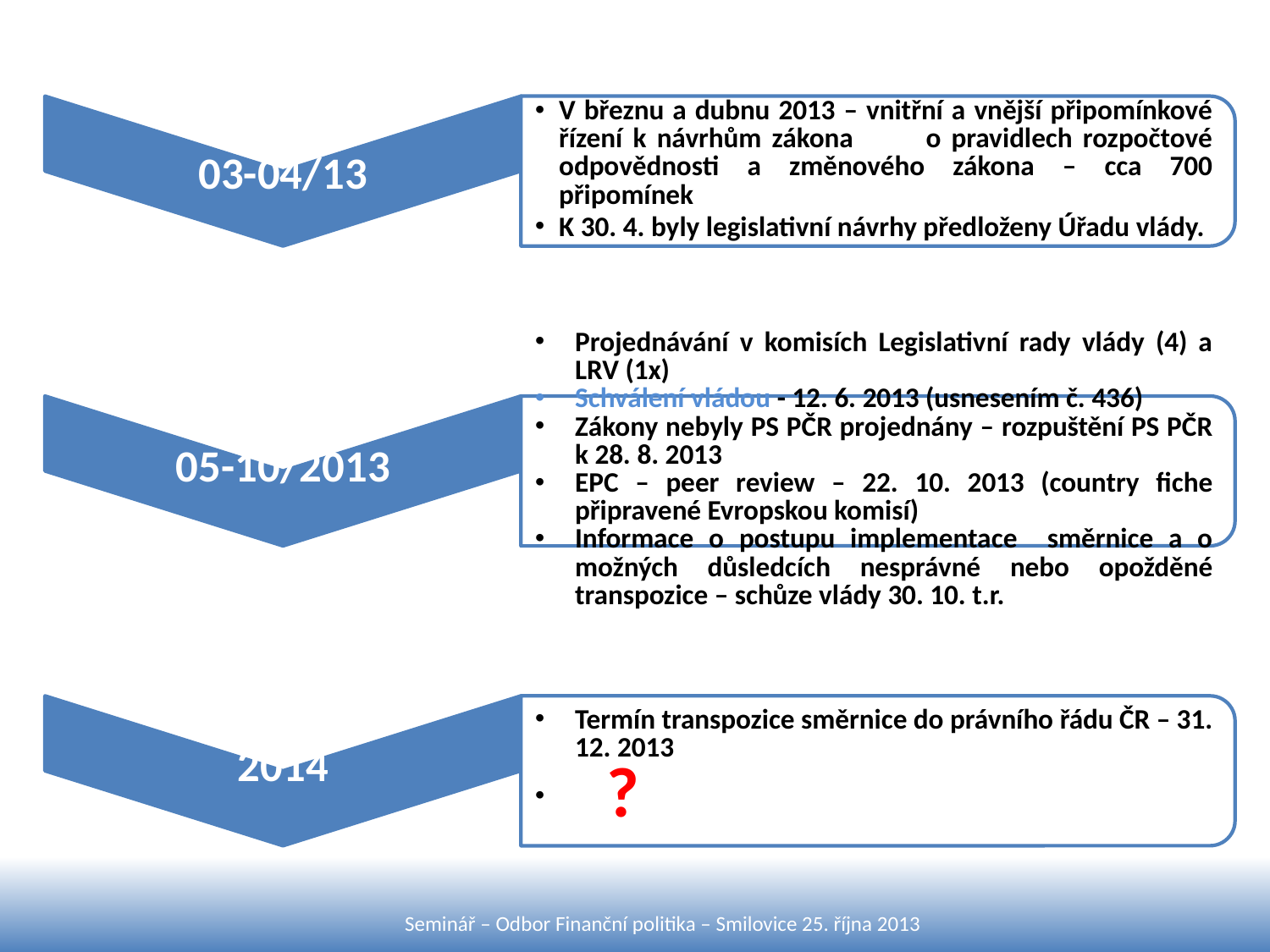

03-04/13
V březnu a dubnu 2013 – vnitřní a vnější připomínkové řízení k návrhům zákona       o pravidlech rozpočtové odpovědnosti a změnového zákona – cca 700 připomínek
K 30. 4. byly legislativní návrhy předloženy Úřadu vlády.
05-10/2013
Projednávání v komisích Legislativní rady vlády (4) a LRV (1x)
Schválení vládou - 12. 6. 2013 (usnesením č. 436)
Zákony nebyly PS PČR projednány – rozpuštění PS PČR k 28. 8. 2013
EPC – peer review – 22. 10. 2013 (country fiche připravené Evropskou komisí)
Informace o postupu implementace  směrnice a o možných důsledcích nesprávné nebo opožděné transpozice – schůze vlády 30. 10. t.r.
2014
Termín transpozice směrnice do právního řádu ČR – 31. 12. 2013
     ?
Seminář – Odbor Finanční politika – Smilovice 25. října 2013